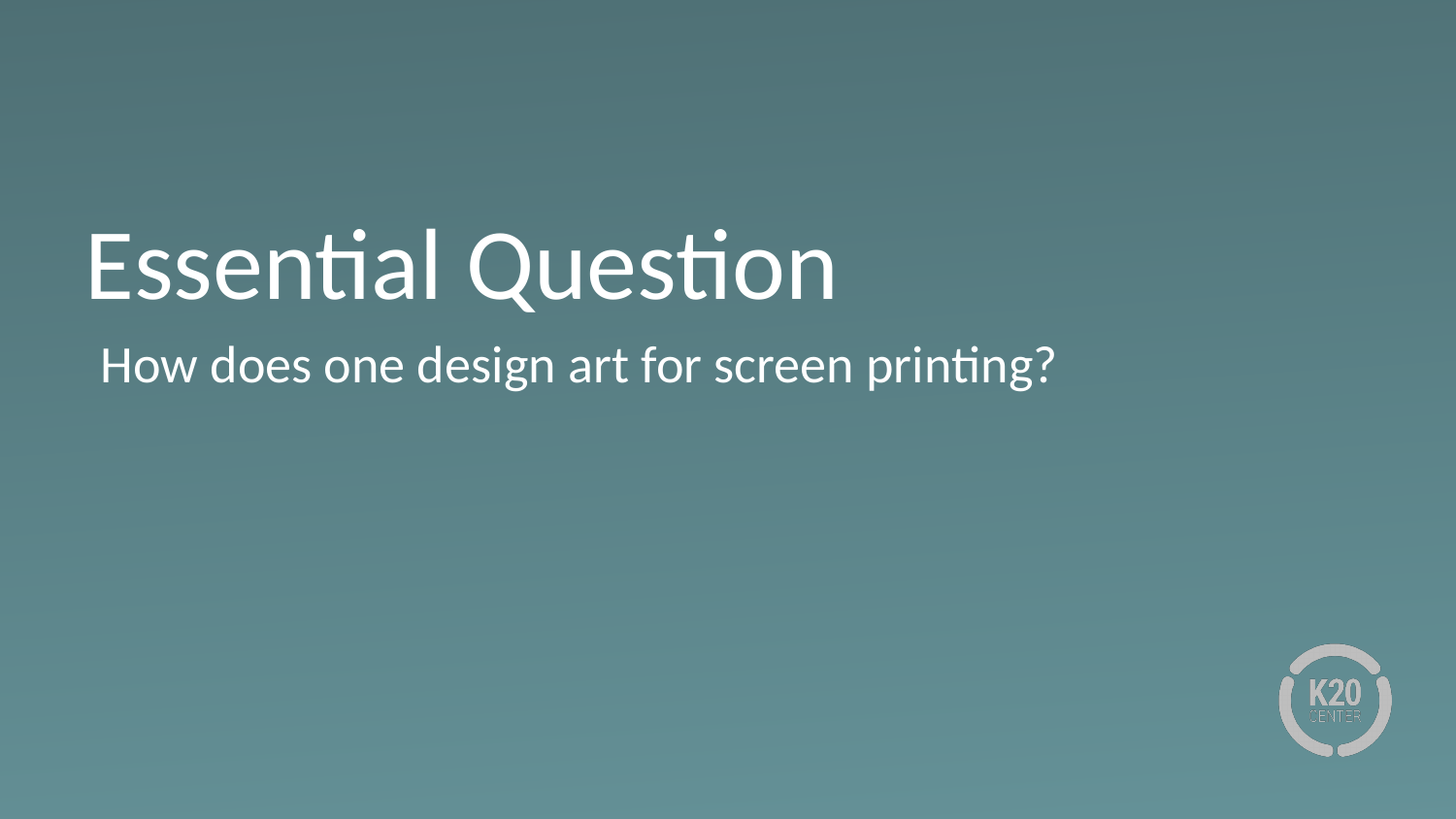

# Essential Question
How does one design art for screen printing?